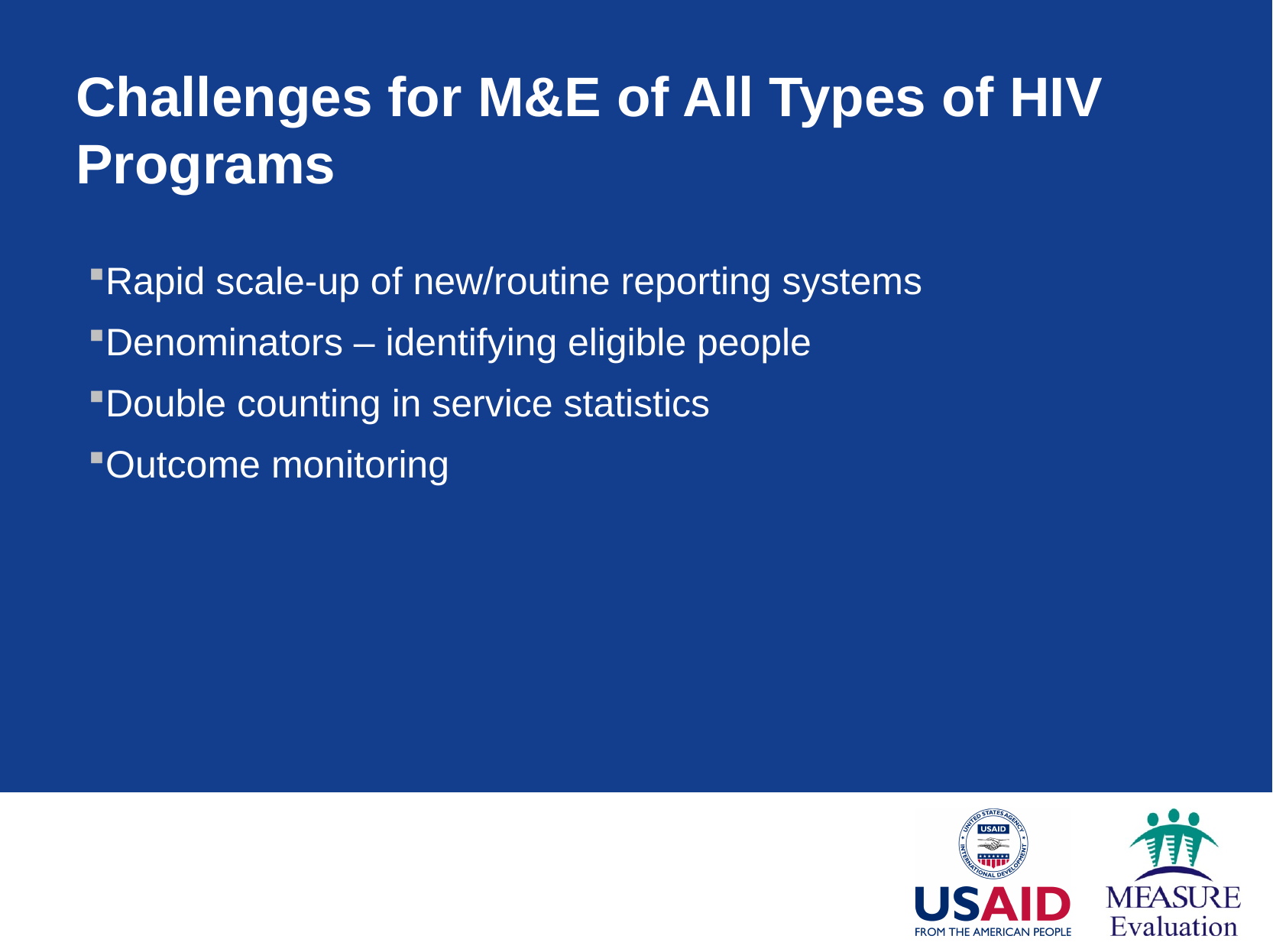

# Challenges for M&E of All Types of HIV Programs

Rapid scale-up of new/routine reporting systems
Denominators – identifying eligible people
Double counting in service statistics
Outcome monitoring